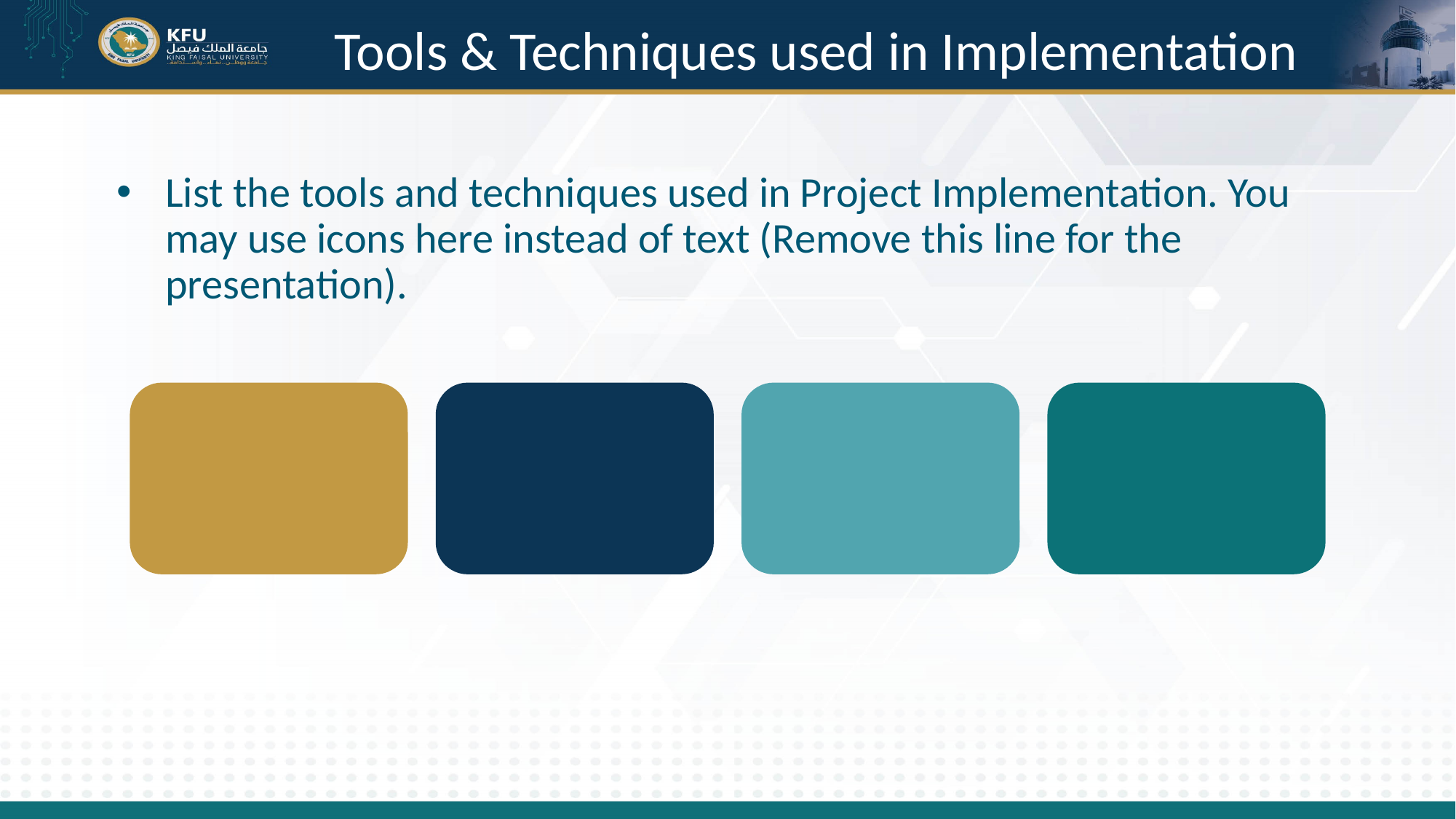

# Tools & Techniques used in Implementation
List the tools and techniques used in Project Implementation. You may use icons here instead of text (Remove this line for the presentation).